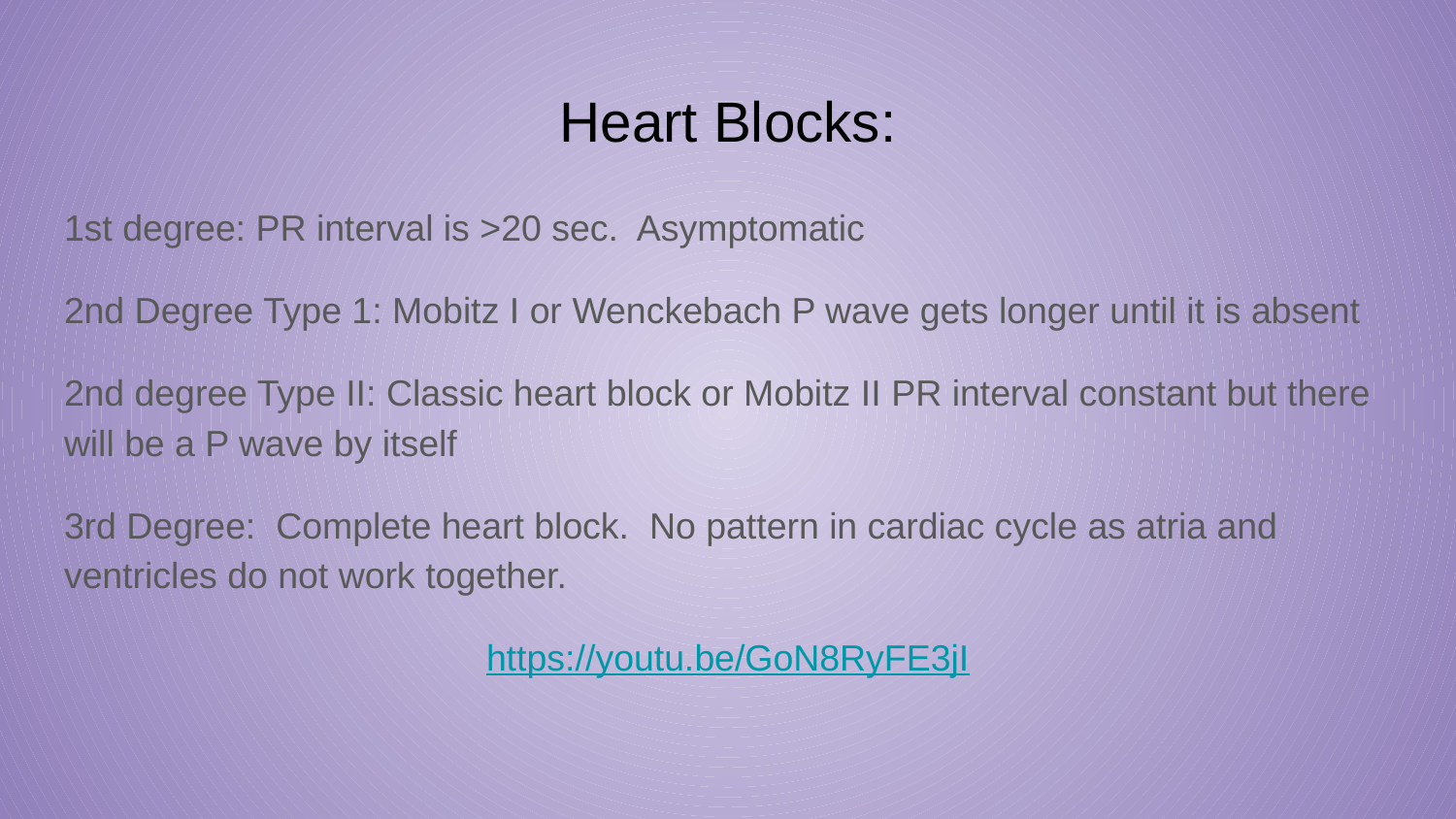

# Heart Blocks:
1st degree: PR interval is >20 sec.  Asymptomatic
2nd Degree Type 1: Mobitz I or Wenckebach P wave gets longer until it is absent
2nd degree Type II: Classic heart block or Mobitz II PR interval constant but there will be a P wave by itself
3rd Degree:  Complete heart block.  No pattern in cardiac cycle as atria and ventricles do not work together.
https://youtu.be/GoN8RyFE3jI